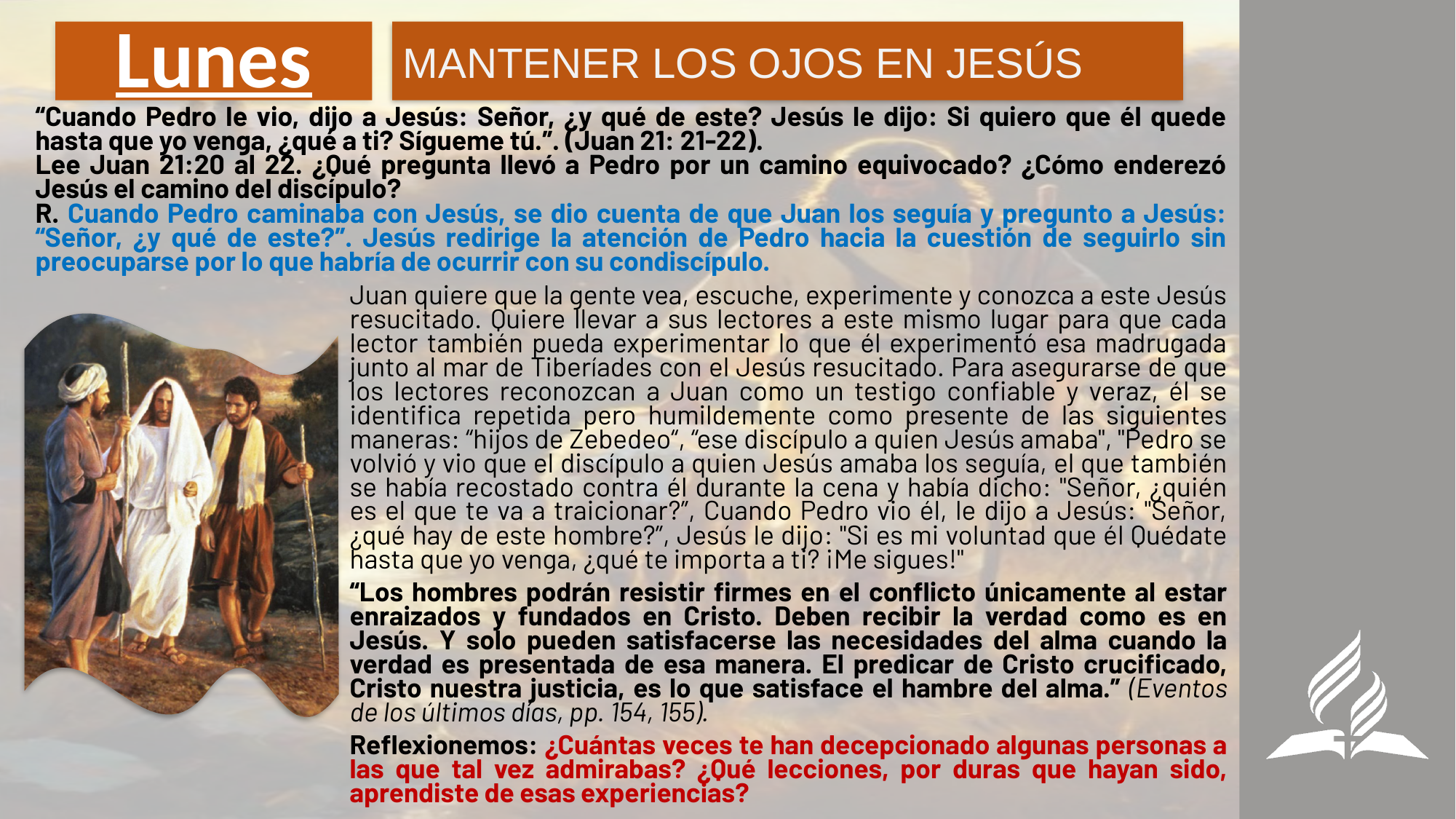

# Lunes
MANTENER LOS OJOS EN JESÚS
“Cuando Pedro le vio, dijo a Jesús: Señor, ¿y qué de este? Jesús le dijo: Si quiero que él quede hasta que yo venga, ¿qué a ti? Sígueme tú.”. (Juan 21: 21-22).
Lee Juan 21:20 al 22. ¿Qué pregunta llevó a Pedro por un camino equivocado? ¿Cómo enderezó Jesús el camino del discípulo?
R. Cuando Pedro caminaba con Jesús, se dio cuenta de que Juan los seguía y pregunto a Jesús: “Señor, ¿y qué de este?”. Jesús redirige la atención de Pedro hacia la cuestión de seguirlo sin preocuparse por lo que habría de ocurrir con su condiscípulo.

Juan quiere que la gente vea, escuche, experimente y conozca a este Jesús resucitado. Quiere llevar a sus lectores a este mismo lugar para que cada lector también pueda experimentar lo que él experimentó esa madrugada junto al mar de Tiberíades con el Jesús resucitado. Para asegurarse de que los lectores reconozcan a Juan como un testigo confiable y veraz, él se identifica repetida pero humildemente como presente de las siguientes maneras: “hijos de Zebedeo“, “ese discípulo a quien Jesús amaba", "Pedro se volvió y vio que el discípulo a quien Jesús amaba los seguía, el que también se había recostado contra él durante la cena y había dicho: "Señor, ¿quién es el que te va a traicionar?”, Cuando Pedro vio él, le dijo a Jesús: "Señor, ¿qué hay de este hombre?”, Jesús le dijo: "Si es mi voluntad que él Quédate hasta que yo venga, ¿qué te importa a ti? ¡Me sigues!"
“Los hombres podrán resistir firmes en el conflicto únicamente al estar enraizados y fundados en Cristo. Deben recibir la verdad como es en Jesús. Y solo pueden satisfacerse las necesidades del alma cuando la verdad es presentada de esa manera. El predicar de Cristo crucificado, Cristo nuestra justicia, es lo que satisface el hambre del alma.” (Eventos de los últimos días, pp. 154, 155).
Reflexionemos: ¿Cuántas veces te han decepcionado algunas personas a las que tal vez admirabas? ¿Qué lecciones, por duras que hayan sido, aprendiste de esas experiencias?